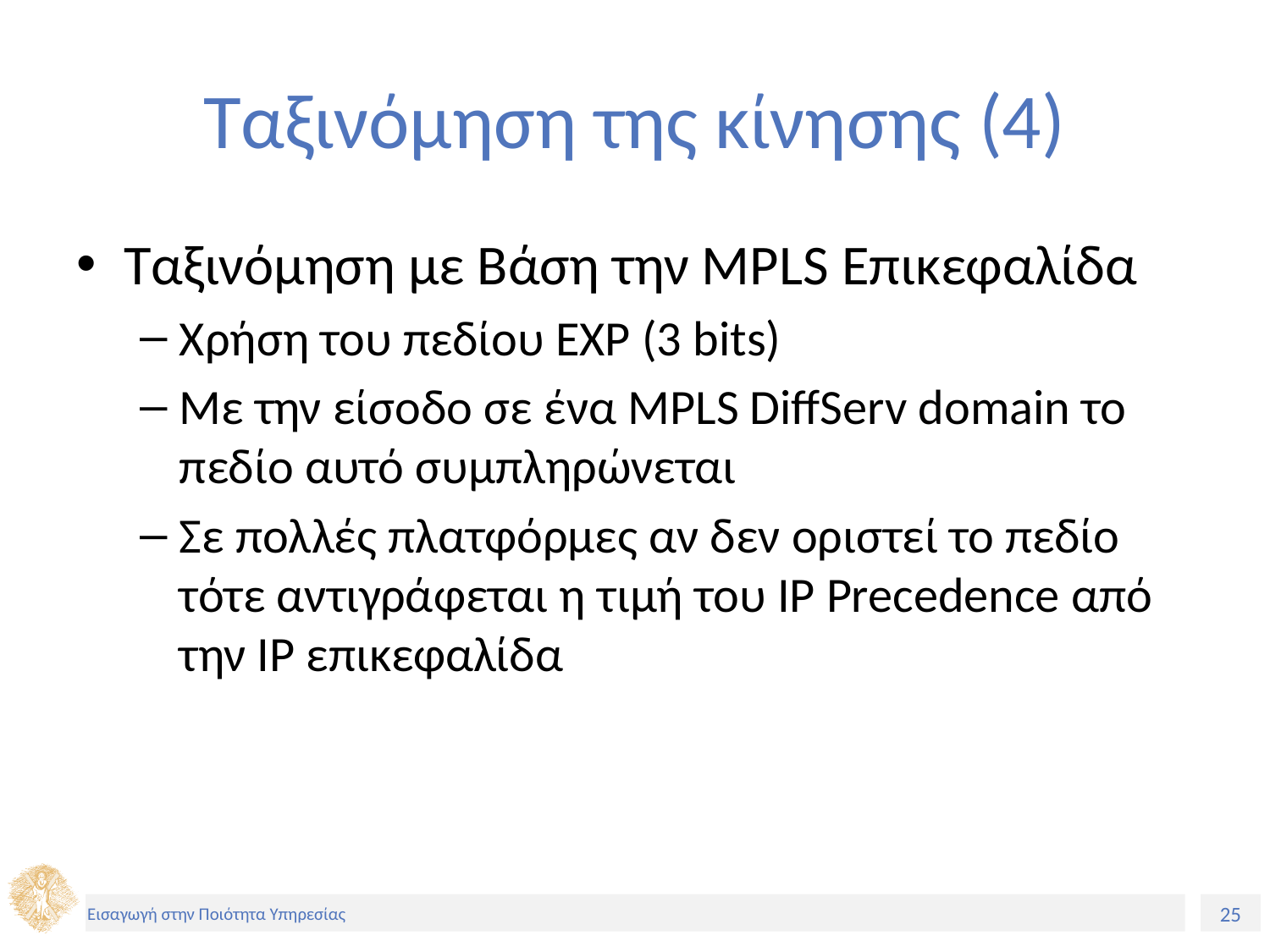

# Ταξινόμηση της κίνησης (4)
Ταξινόμηση με Βάση την MPLS Επικεφαλίδα
Χρήση του πεδίου EXP (3 bits)
Με την είσοδο σε ένα MPLS DiffServ domain το πεδίο αυτό συμπληρώνεται
Σε πολλές πλατφόρμες αν δεν οριστεί το πεδίο τότε αντιγράφεται η τιμή του IP Precedence από την IP επικεφαλίδα